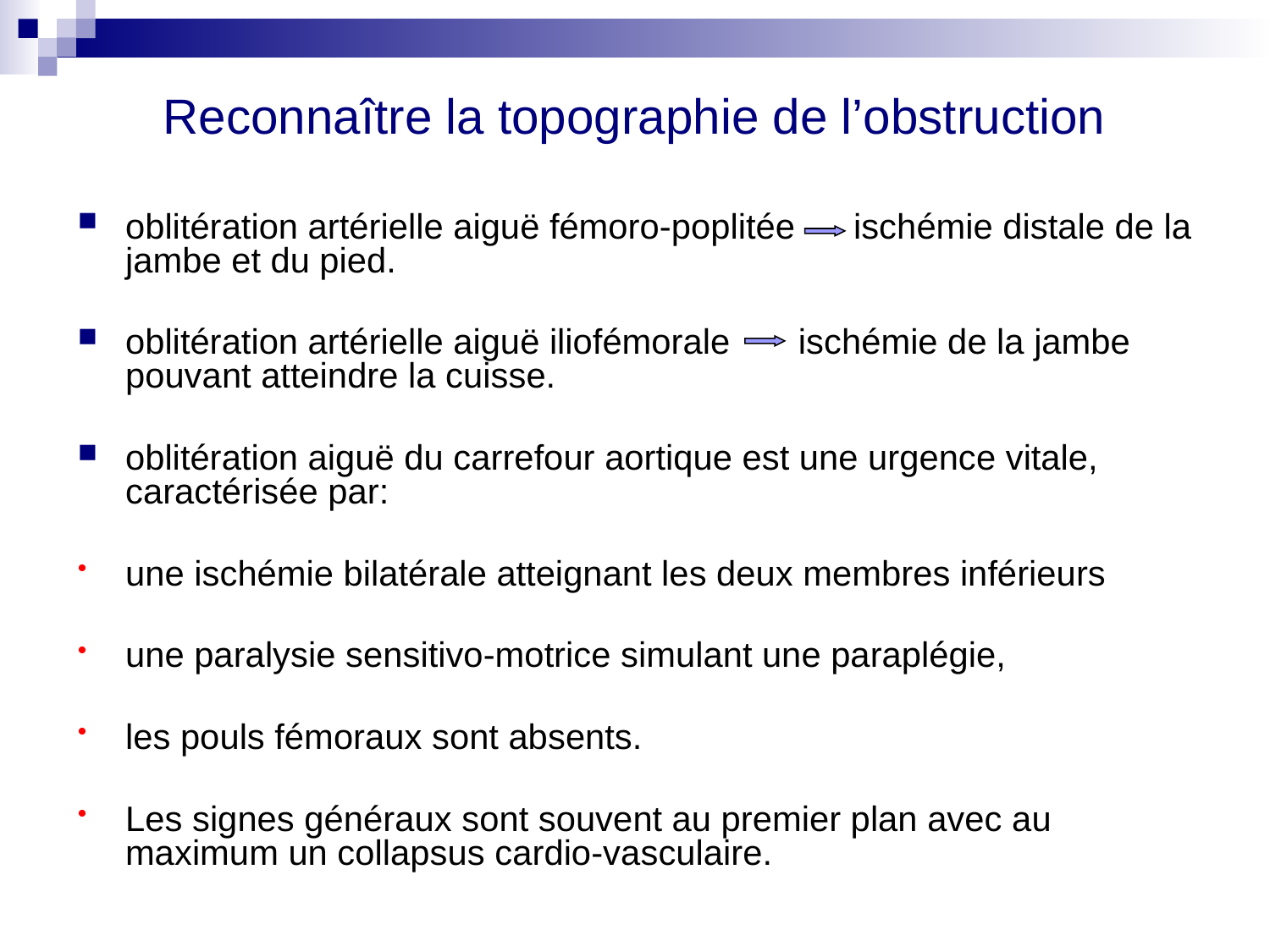

# Reconnaître la topographie de l’obstruction

oblitération artérielle aiguë fémoro-poplitée      ischémie distale de la jambe et du pied.

oblitération artérielle aiguë iliofémorale       ischémie de la jambe pouvant atteindre la cuisse.

oblitération aiguë du carrefour aortique est une urgence vitale, caractérisée par:

une ischémie bilatérale atteignant les deux membres inférieurs

une paralysie sensitivo-motrice simulant une paraplégie,

les pouls fémoraux sont absents.

Les signes généraux sont souvent au premier plan avec au maximum un collapsus cardio-vasculaire.